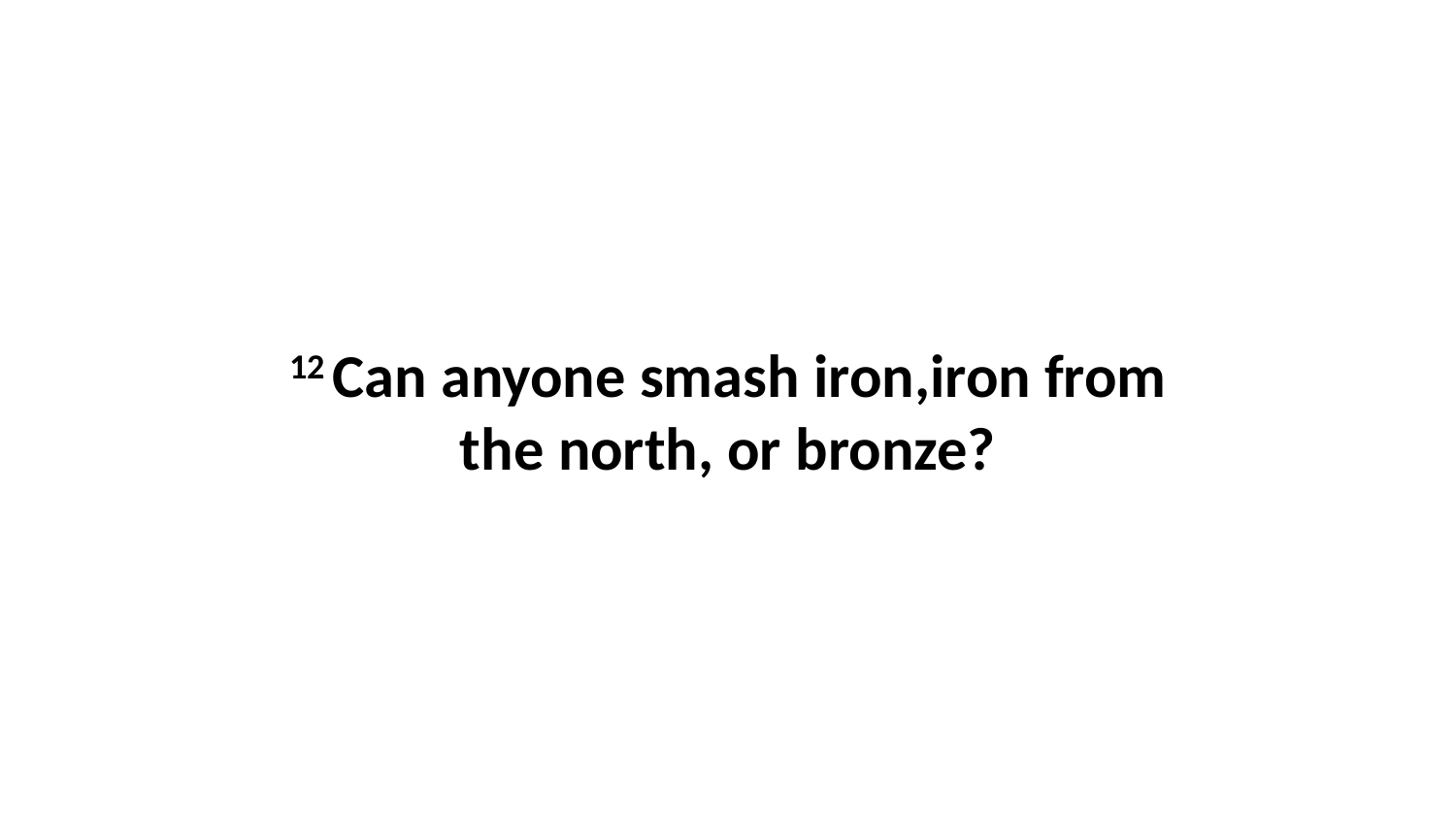

12 Can anyone smash iron,iron from the north, or bronze?